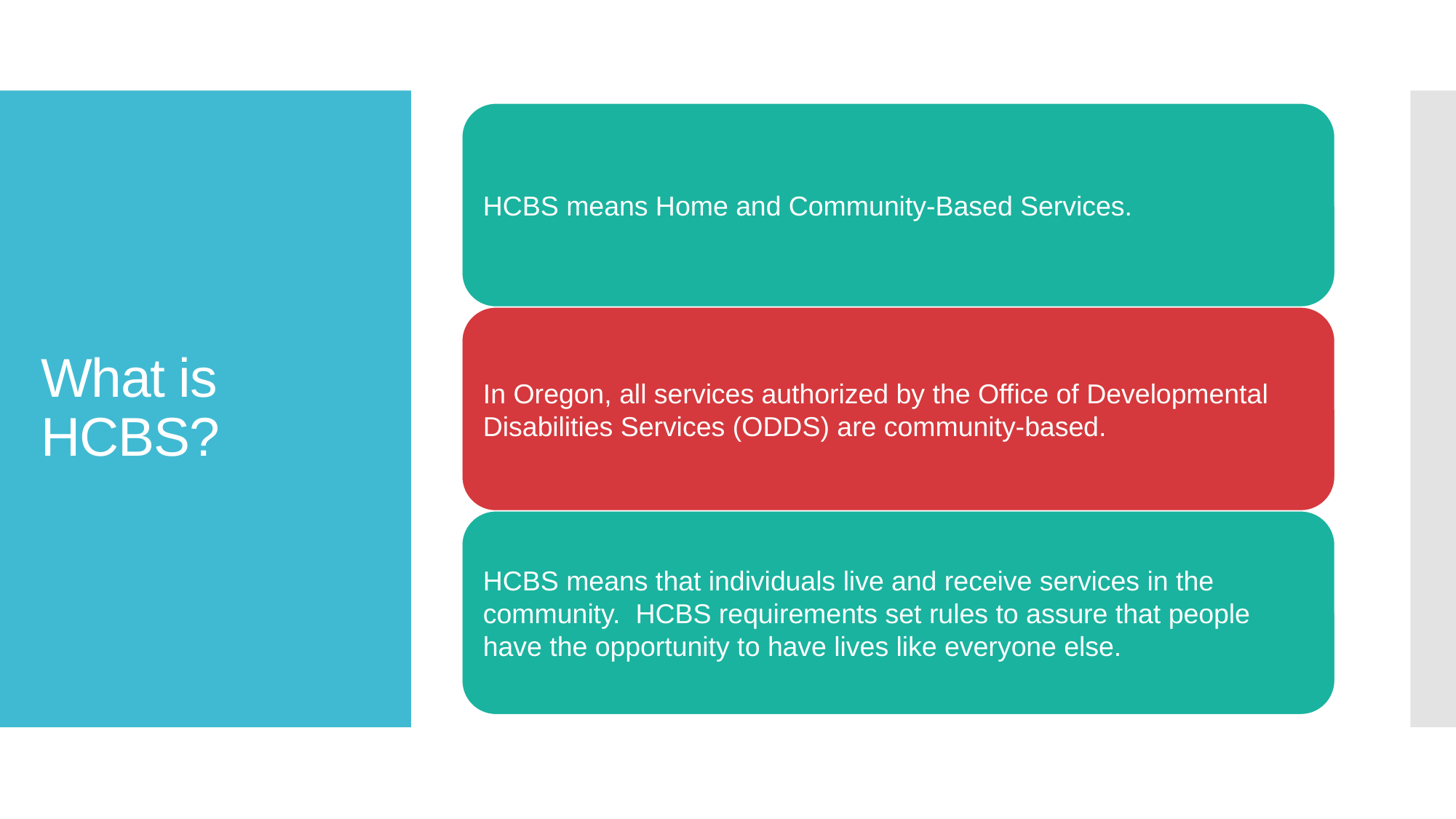

HCBS means Home and Community-Based Services.
In Oregon, all services authorized by the Office of Developmental Disabilities Services (ODDS) are community-based.
HCBS means that individuals live and receive services in the community.  HCBS requirements set rules to assure that people have the opportunity to have lives like everyone else.
# What is HCBS?